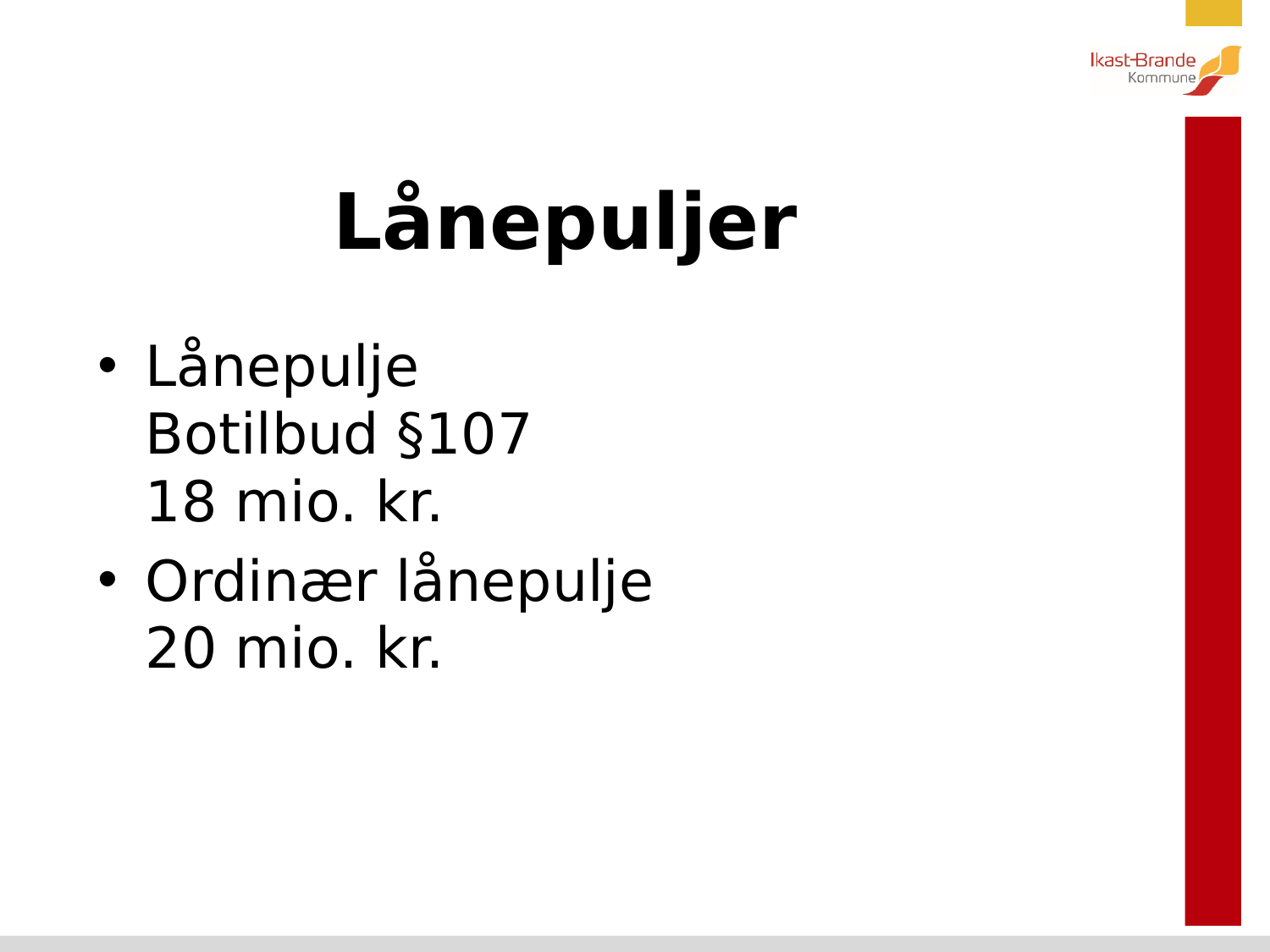

# Lånepuljer
Lånepulje
Botilbud §107
18 mio. kr.
Ordinær lånepulje
20 mio. kr.